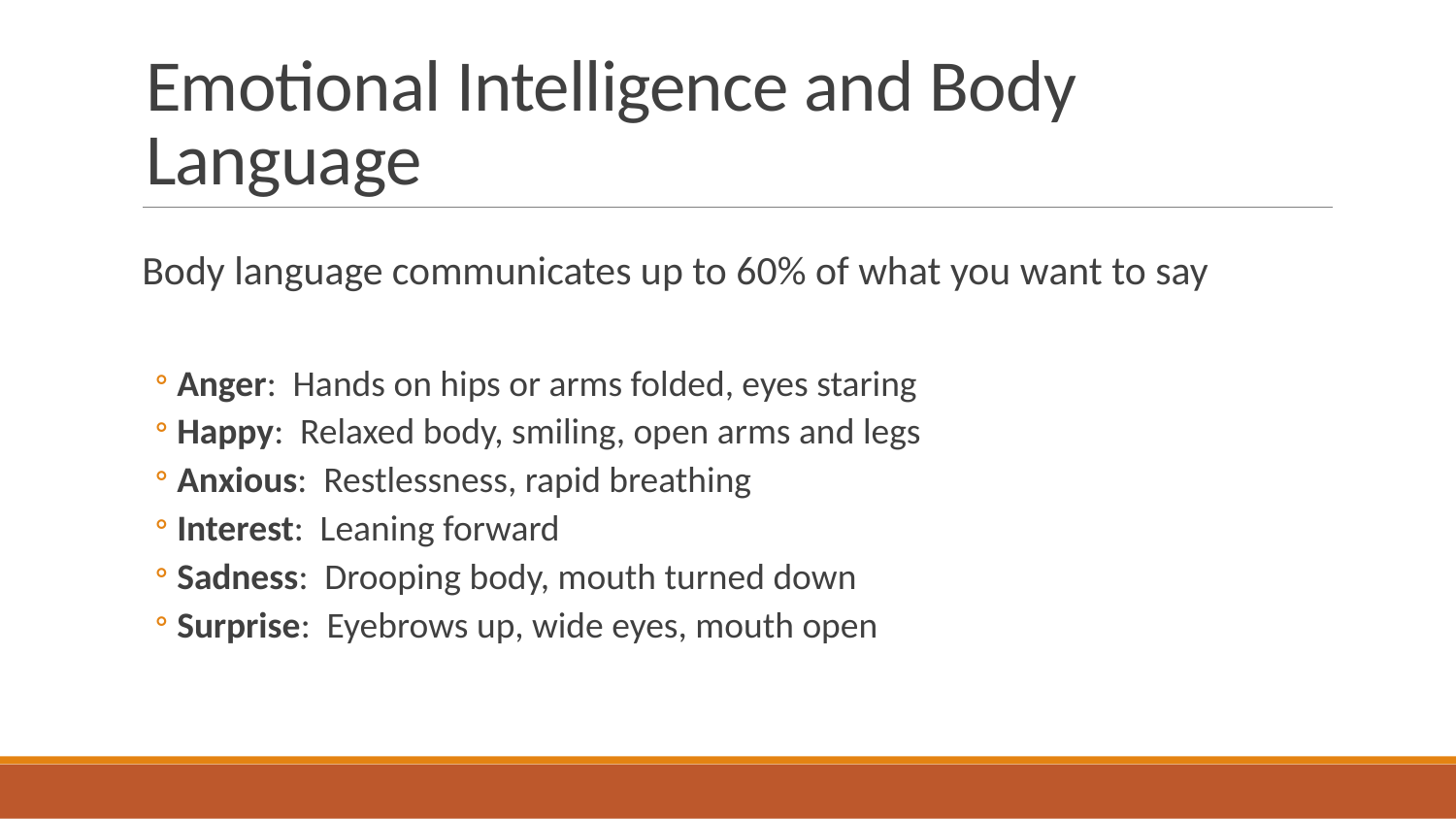

# Emotional Intelligence and Body Language
Body language communicates up to 60% of what you want to say

Anger:  Hands on hips or arms folded, eyes staring
Happy:  Relaxed body, smiling, open arms and legs
Anxious:  Restlessness, rapid breathing
Interest:  Leaning forward
Sadness:  Drooping body, mouth turned down
Surprise:  Eyebrows up, wide eyes, mouth open